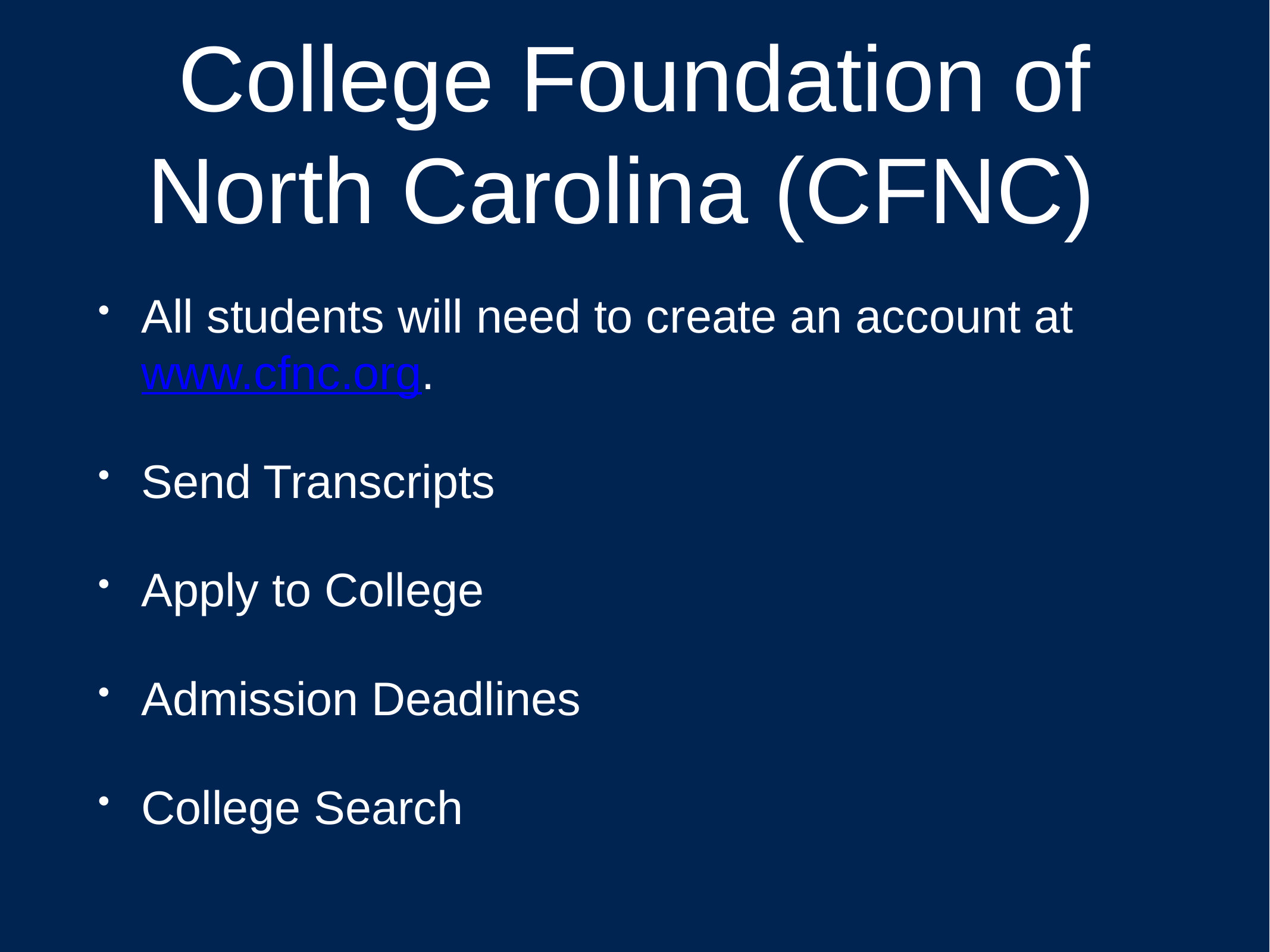

# College Foundation of North Carolina (CFNC)
All students will need to create an account at www.cfnc.org.
Send Transcripts
Apply to College
Admission Deadlines
College Search